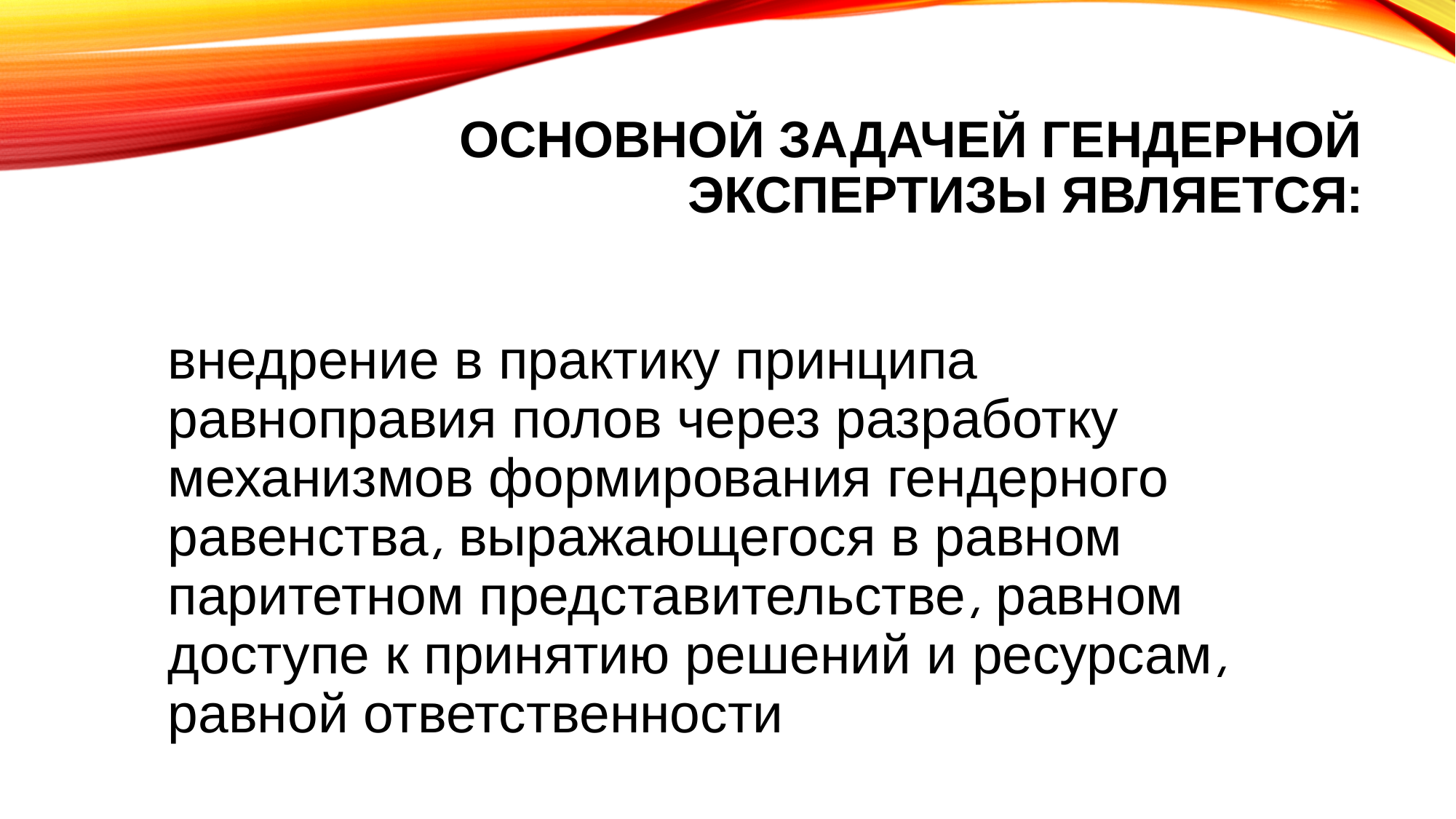

# Основной задачей гендерной экспертизы является:

внедрение в практику принципа равноправия полов через разработку механизмов формирования гендерного равенства, выражающегося в равном паритетном представительстве, равном доступе к принятию решений и ресурсам, равной ответственности